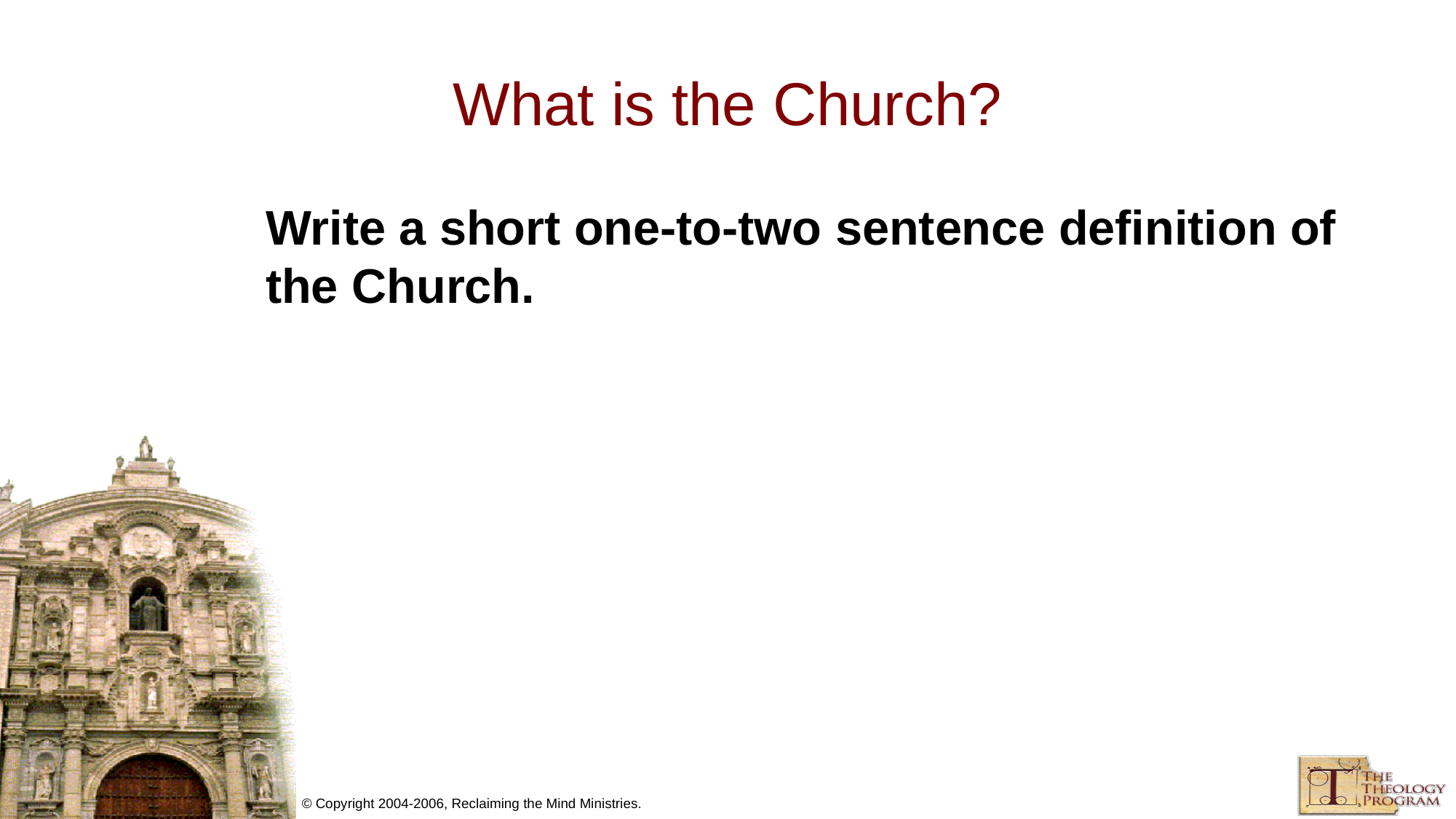

# What is the Church?
Write a short one-to-two sentence definition of the Church.